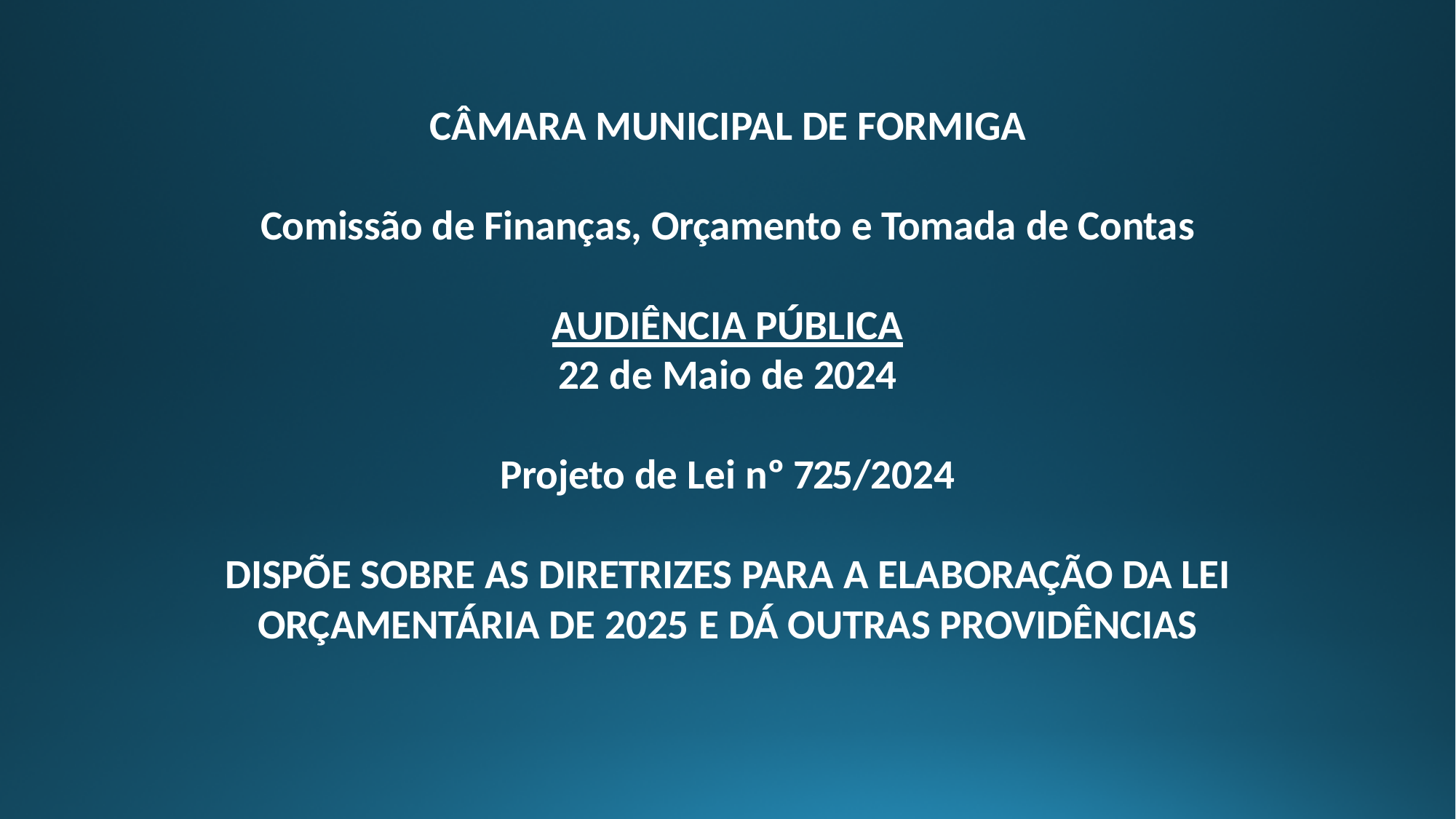

# CÂMARA MUNICIPAL DE FORMIGA Comissão de Finanças, Orçamento e Tomada de Contas AUDIÊNCIA PÚBLICA 22 de Maio de 2024 Projeto de Lei nº 725/2024 DISPÕE SOBRE AS DIRETRIZES PARA A ELABORAÇÃO DA LEI ORÇAMENTÁRIA DE 2025 E DÁ OUTRAS PROVIDÊNCIAS